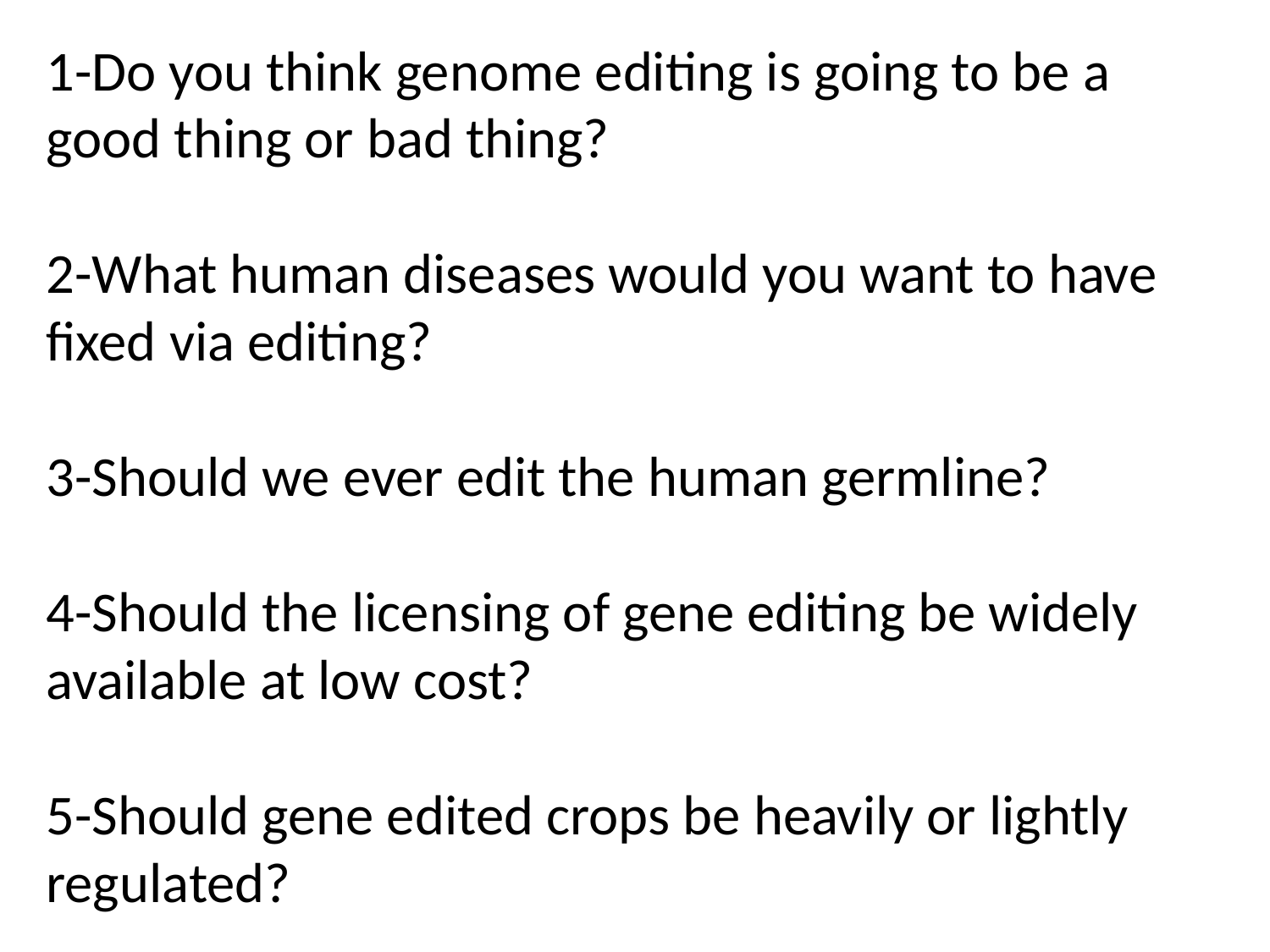

1-Do you think genome editing is going to be a good thing or bad thing?

2-What human diseases would you want to have fixed via editing?

3-Should we ever edit the human germline?

4-Should the licensing of gene editing be widely available at low cost?

5-Should gene edited crops be heavily or lightly regulated?